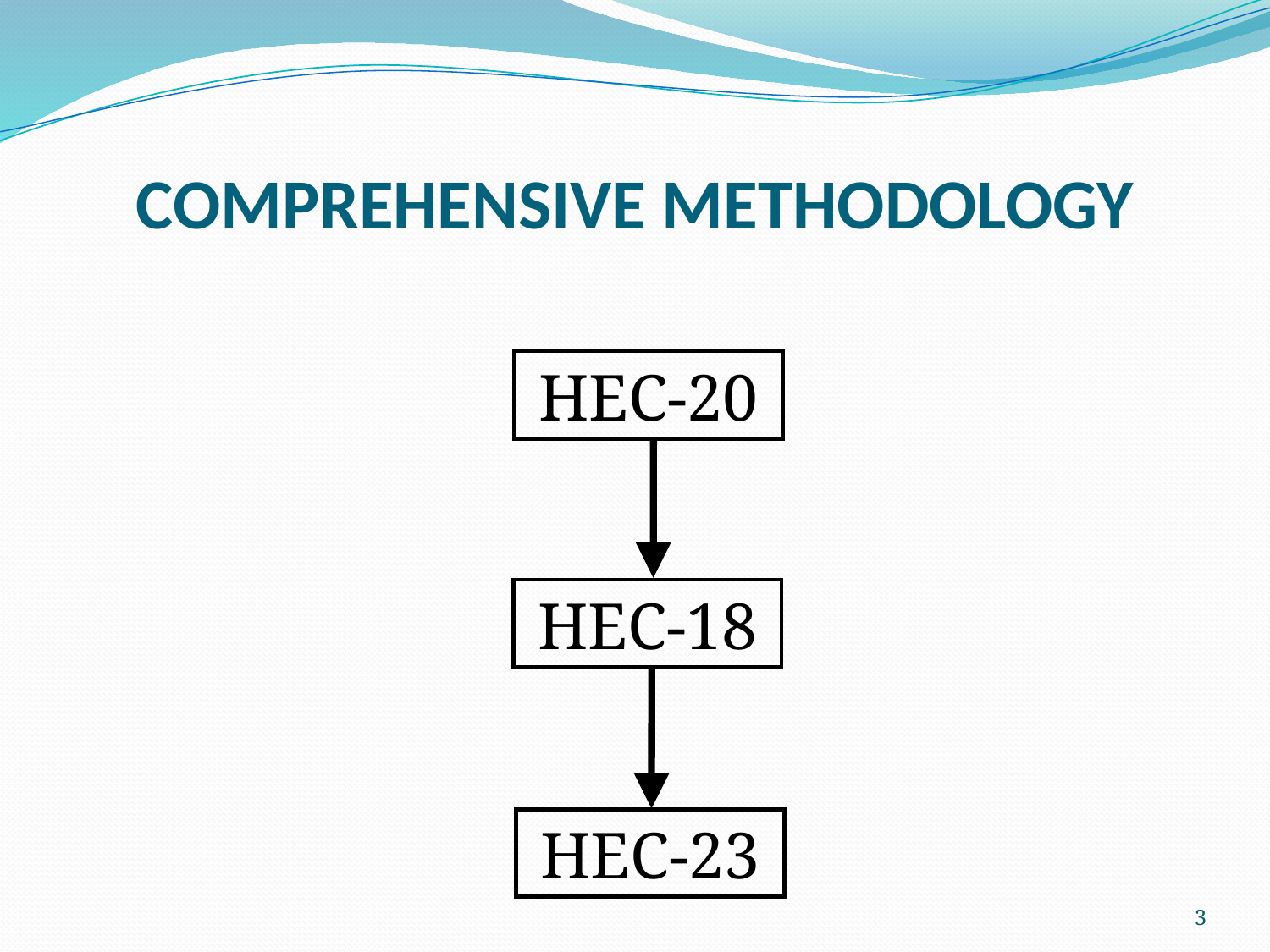

# COMPREHENSIVE METHODOLOGY
HEC-20

HEC-18

HEC-23
3